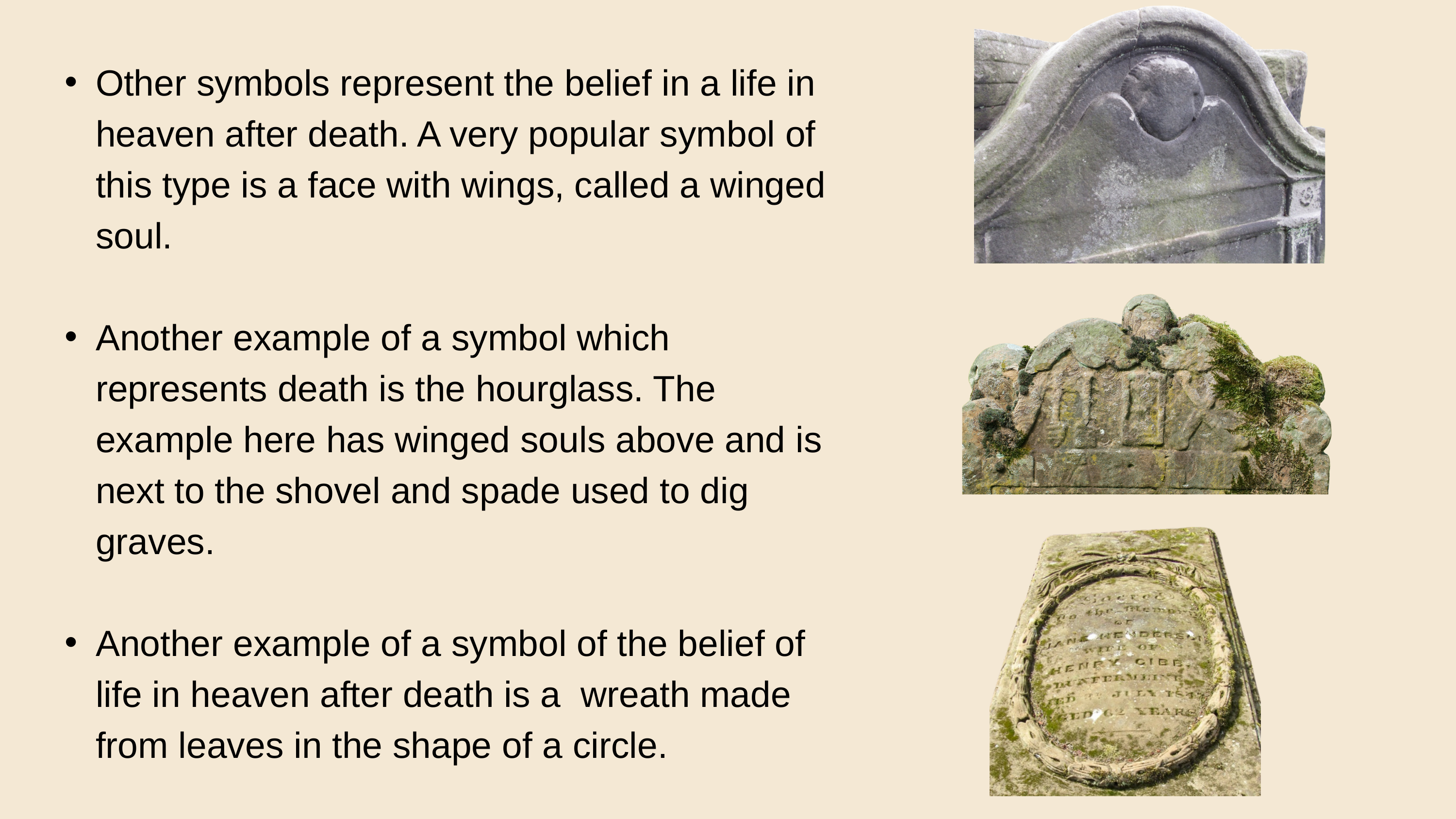

Other symbols represent the belief in a life in heaven after death. A very popular symbol of this type is a face with wings, called a winged soul.

Another example of a symbol which represents death is the hourglass. The example here has winged souls above and is next to the shovel and spade used to dig graves.

Another example of a symbol of the belief of life in heaven after death is a  wreath made from leaves in the shape of a circle.